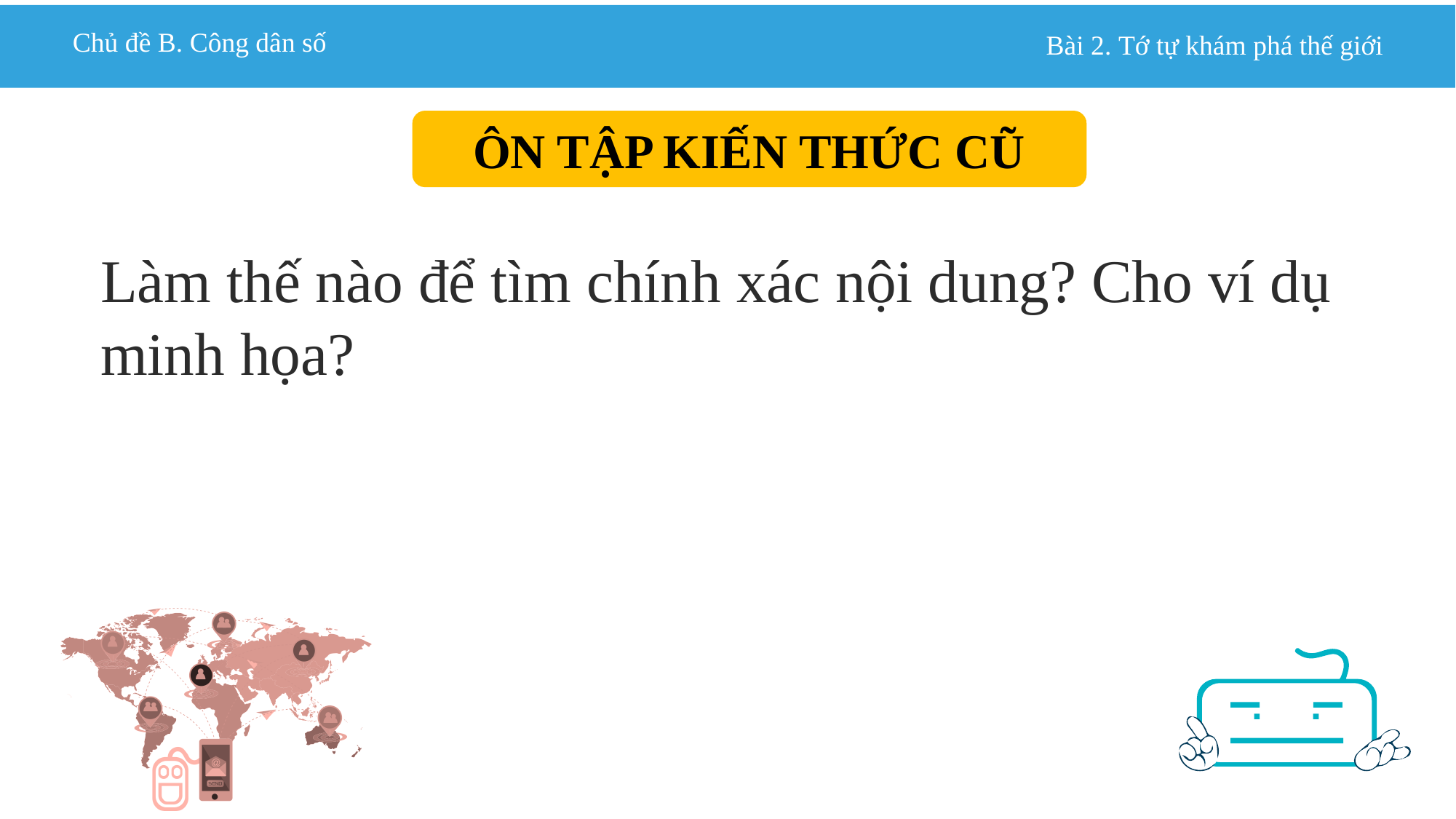

ÔN TẬP KIẾN THỨC CŨ
Làm thế nào để tìm chính xác nội dung? Cho ví dụ minh họa?